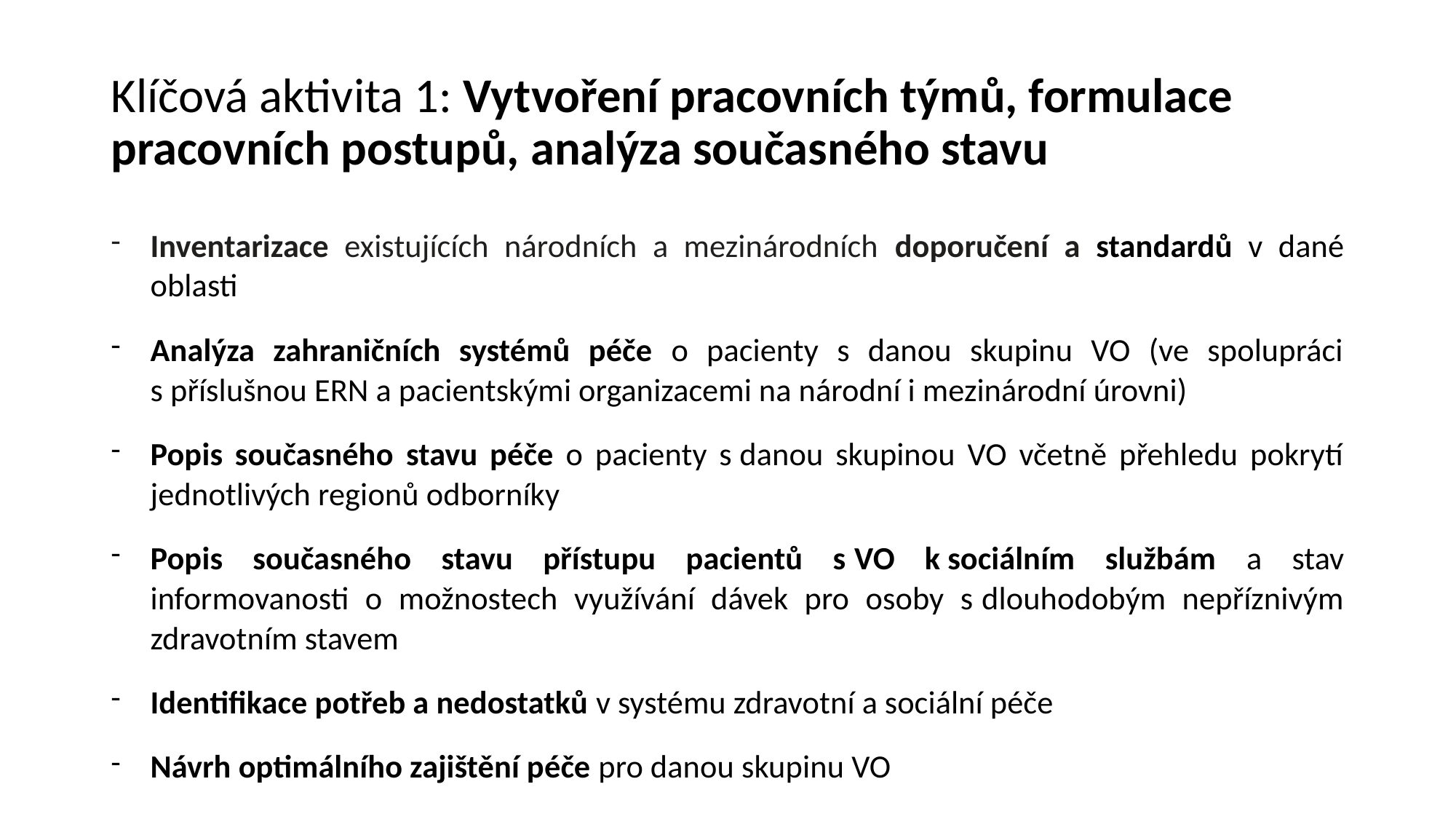

# Klíčová aktivita 1: Vytvoření pracovních týmů, formulace pracovních postupů, analýza současného stavu
Inventarizace existujících národních a mezinárodních doporučení a standardů v dané oblasti
Analýza zahraničních systémů péče o pacienty s danou skupinu VO (ve spolupráci s příslušnou ERN a pacientskými organizacemi na národní i mezinárodní úrovni)
Popis současného stavu péče o pacienty s danou skupinou VO včetně přehledu pokrytí jednotlivých regionů odborníky
Popis současného stavu přístupu pacientů s VO k sociálním službám a stav informovanosti o možnostech využívání dávek pro osoby s dlouhodobým nepříznivým zdravotním stavem
Identifikace potřeb a nedostatků v systému zdravotní a sociální péče
Návrh optimálního zajištění péče pro danou skupinu VO